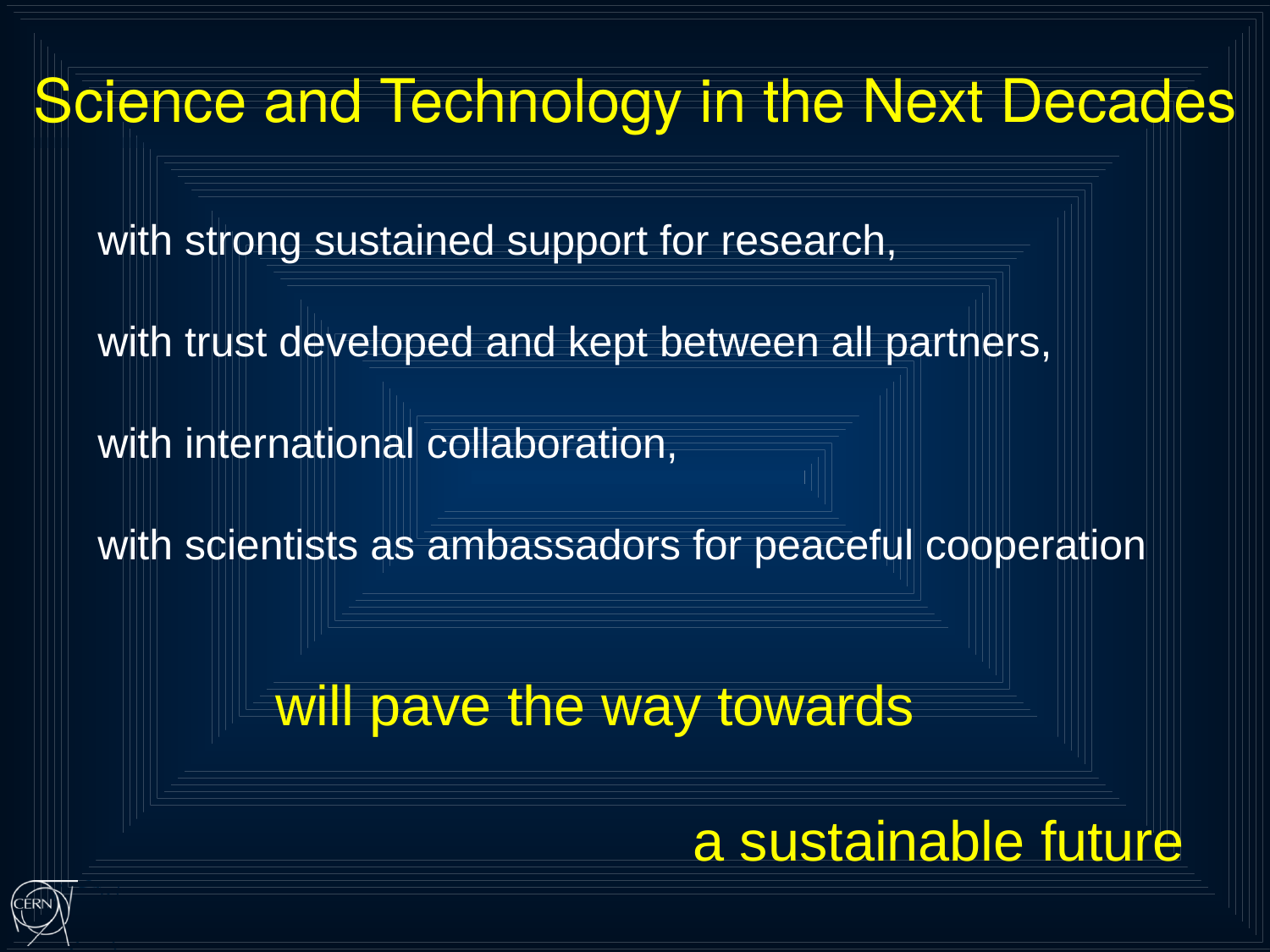

Science and Technology in the Next Decades
with strong sustained support for research,

with trust developed and kept between all partners,

with international collaboration,

with scientists as ambassadors for peaceful cooperation

               will pave the way towards
                                      a sustainable future